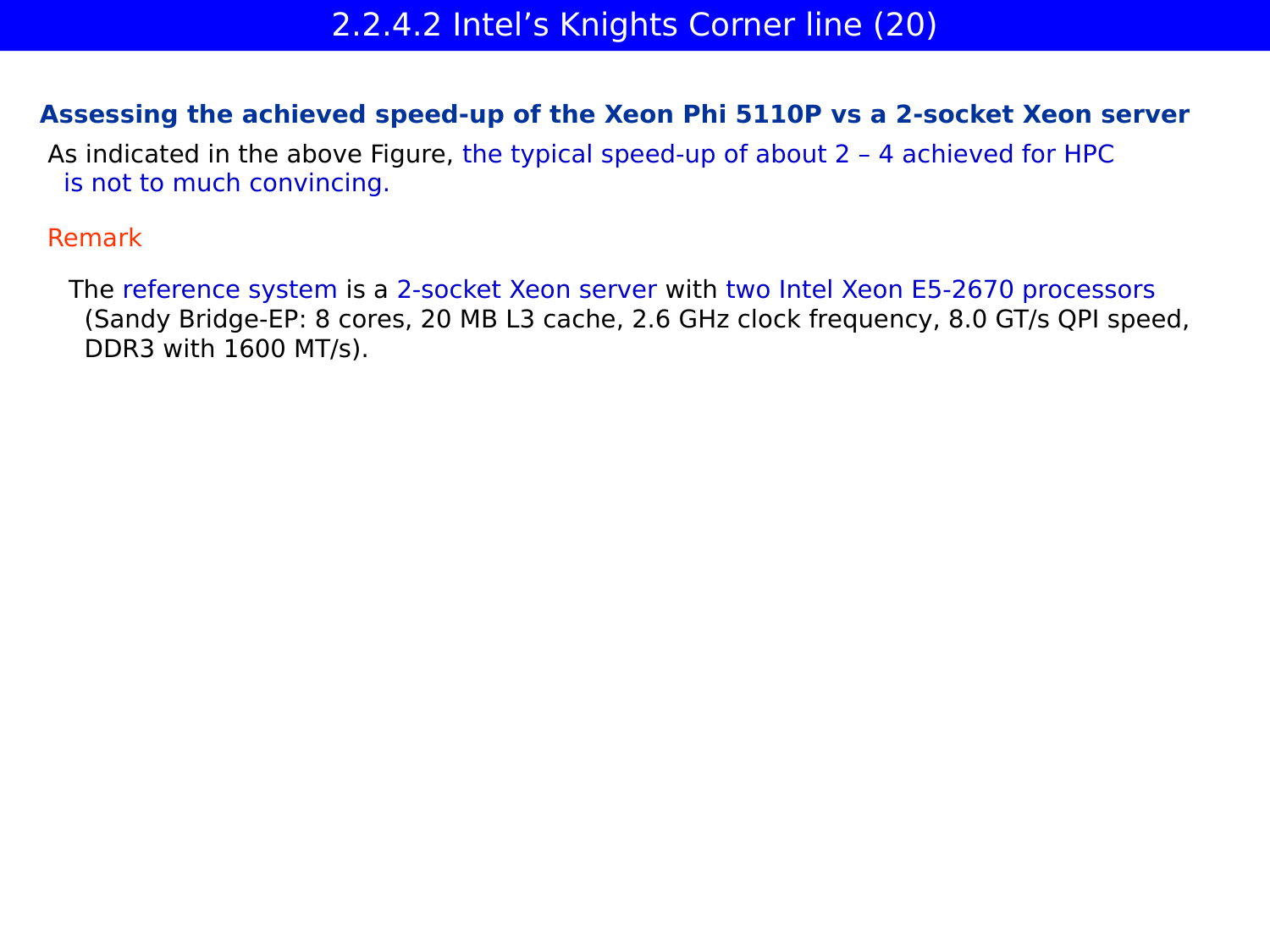

2.2.4.2 Intel’s Knights Corner line (20)
Assessing the achieved speed-up of the Xeon Phi 5110P vs a 2-socket Xeon server
As indicated in the above Figure, the typical speed-up of about 2 – 4 achieved for HPC
  is not to much convincing.
Remark
The reference system is a 2-socket Xeon server with two Intel Xeon E5-2670 processors
  (Sandy Bridge-EP: 8 cores, 20 MB L3 cache, 2.6 GHz clock frequency, 8.0 GT/s QPI speed,
  DDR3 with 1600 MT/s).